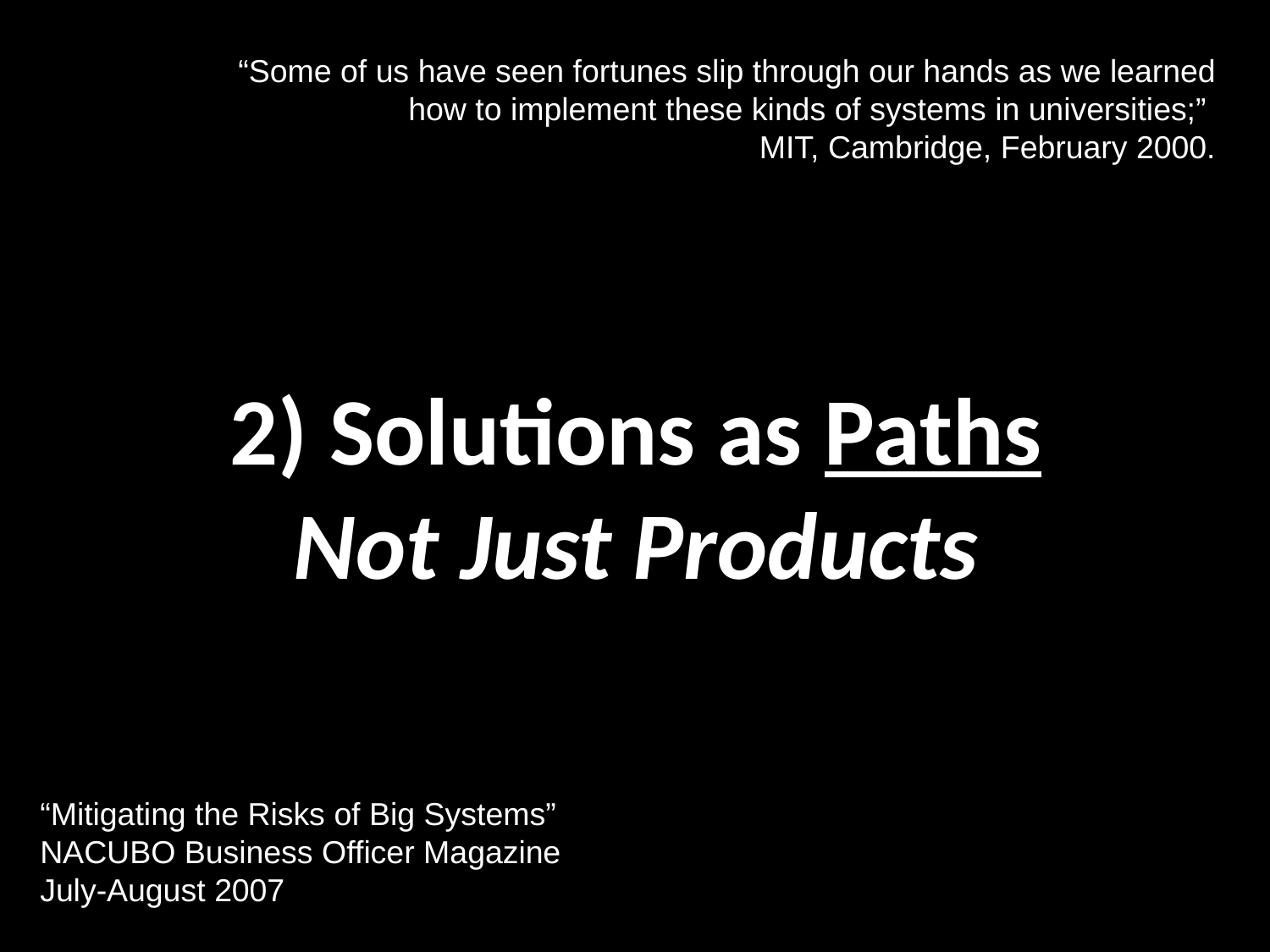

“Some of us have seen fortunes slip through our hands as we learned how to implement these kinds of systems in universities;”
MIT, Cambridge, February 2000.
# 2) Solutions as Paths Not Just Products
“Mitigating the Risks of Big Systems”
NACUBO Business Officer Magazine
July-August 2007